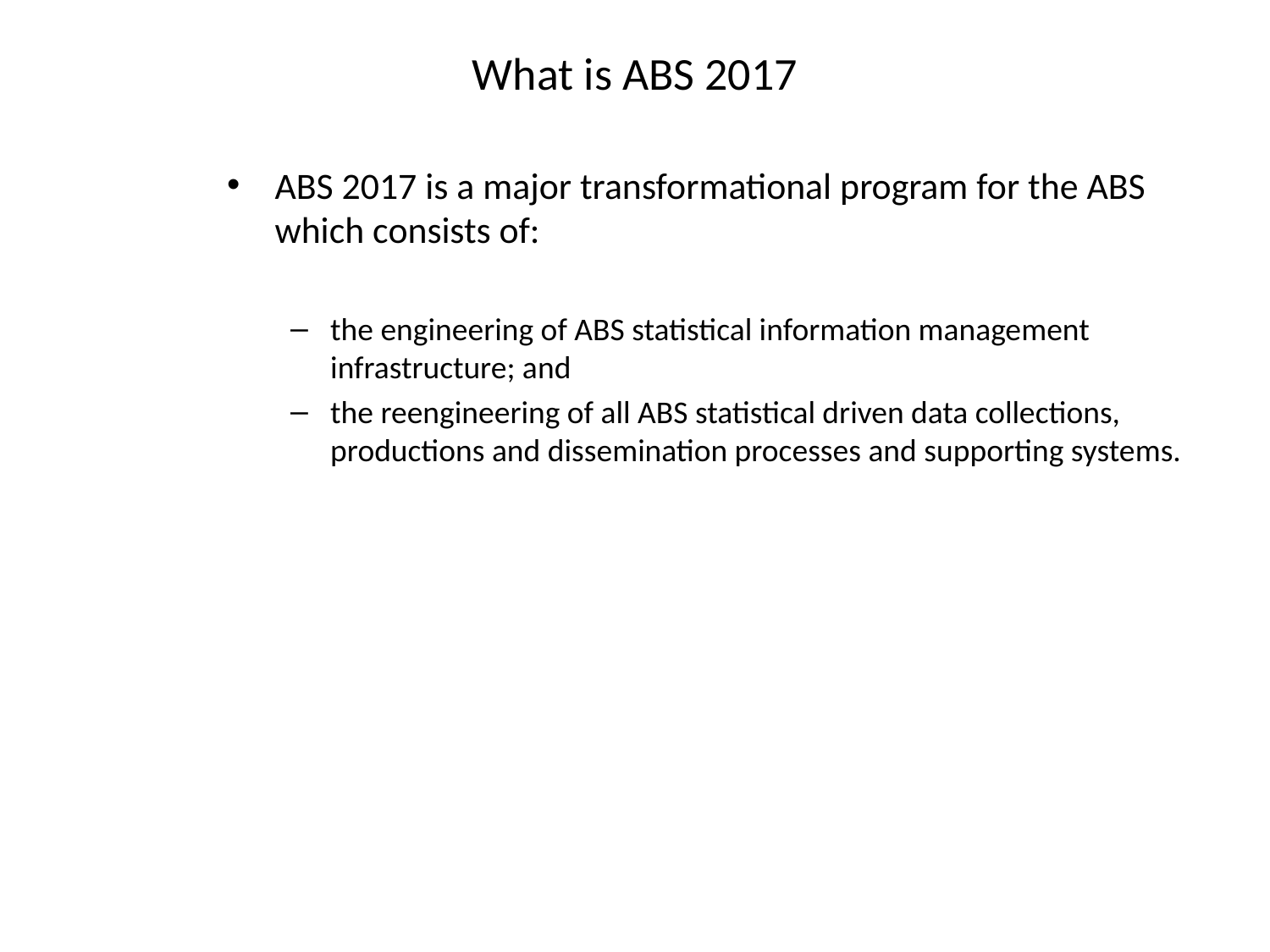

# What is ABS 2017

ABS 2017 is a major transformational program for the ABS which consists of:

the engineering of ABS statistical information management infrastructure; and
the reengineering of all ABS statistical driven data collections, productions and dissemination processes and supporting systems.